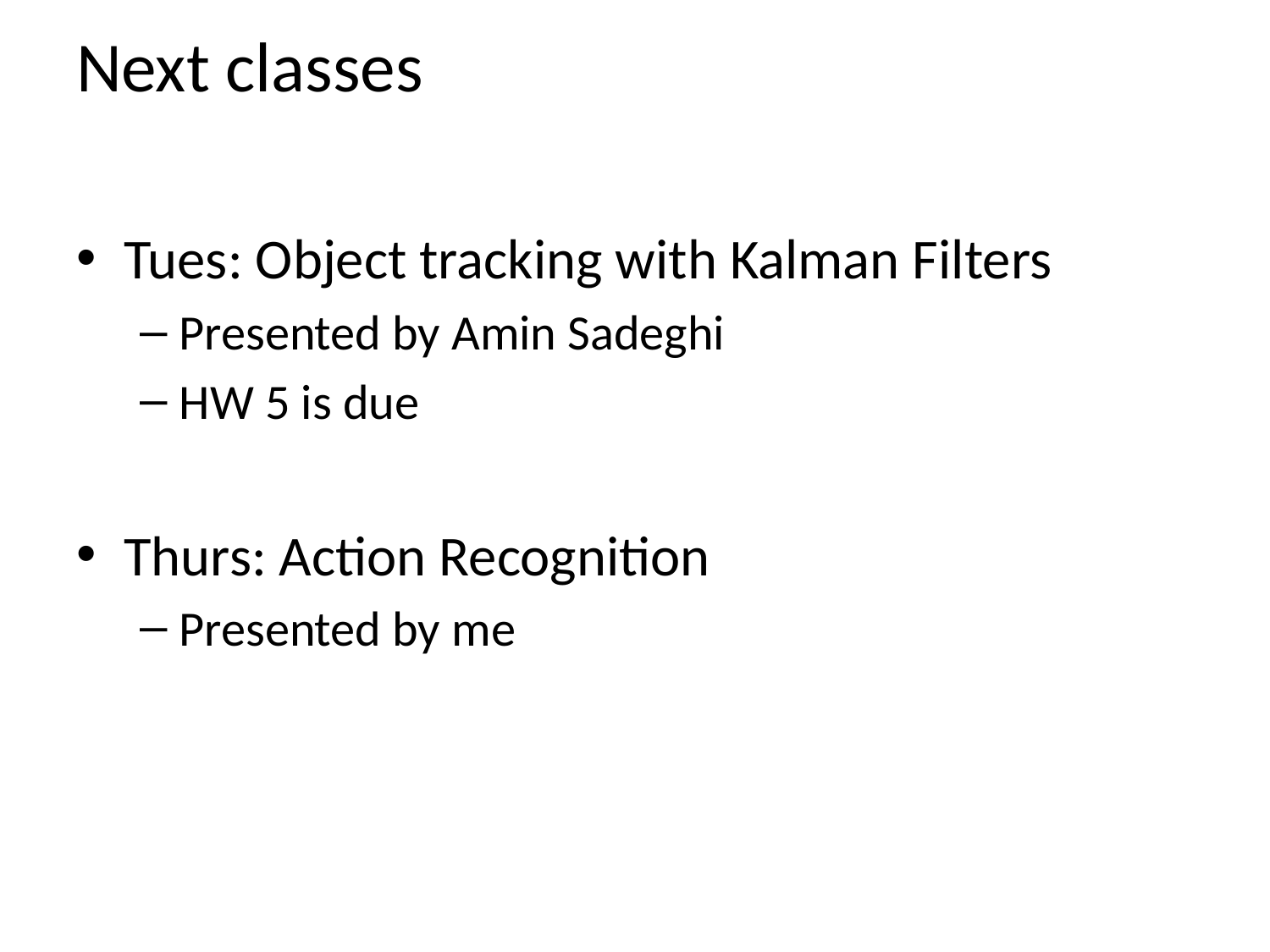

# Next classes

Tues: Object tracking with Kalman Filters
Presented by Amin Sadeghi
HW 5 is due

Thurs: Action Recognition
Presented by me